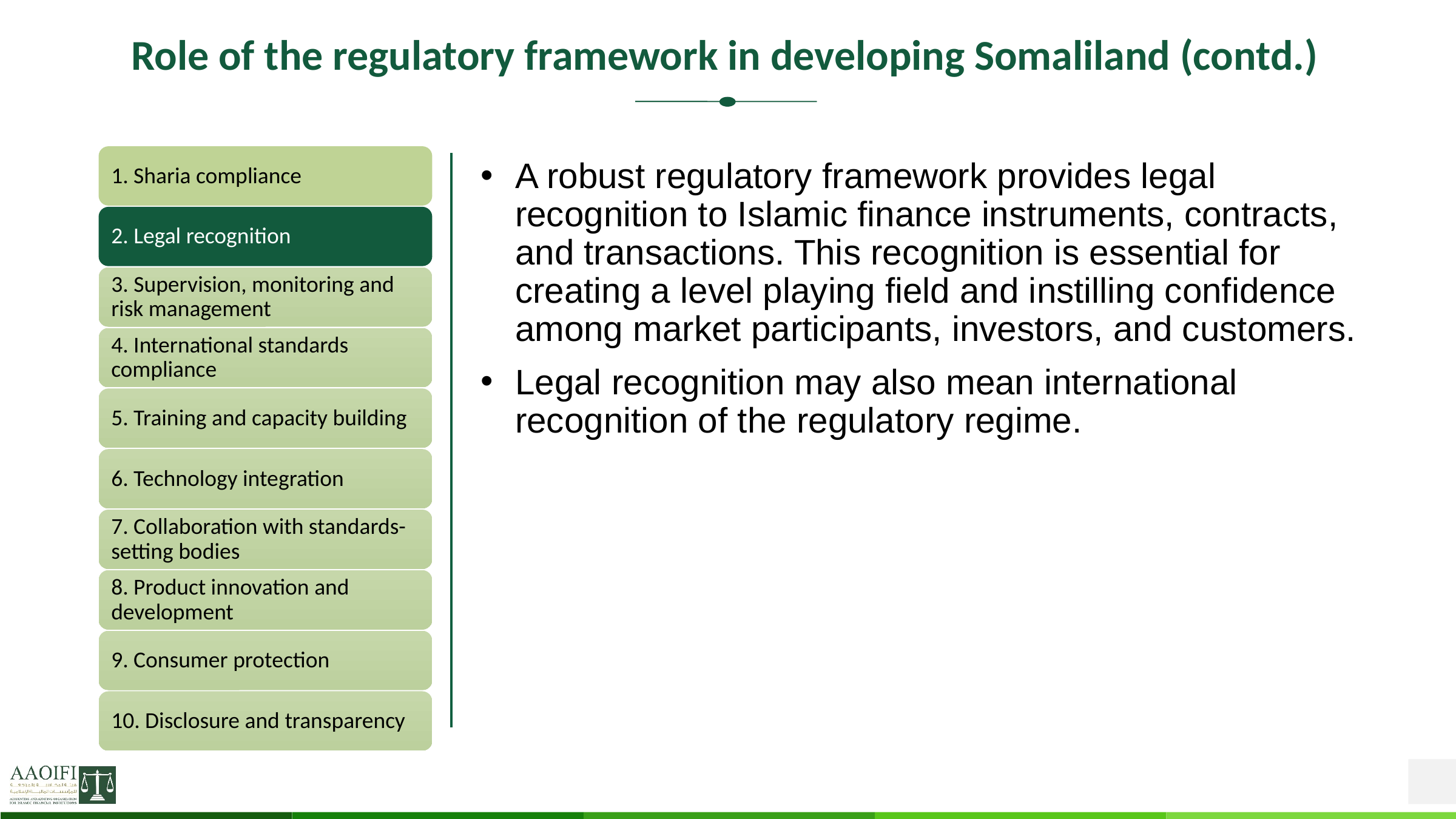

# Role of the regulatory framework in developing Somaliland (contd.)
1. Sharia compliance
2. Legal recognition
3. Supervision, monitoring and risk management
4. International standards compliance
5. Training and capacity building
6. Technology integration
7. Collaboration with standards-setting bodies
8. Product innovation and development
9. Consumer protection
10. Disclosure and transparency
A robust regulatory framework provides legal recognition to Islamic finance instruments, contracts, and transactions. This recognition is essential for creating a level playing field and instilling confidence among market participants, investors, and customers.
Legal recognition may also mean international recognition of the regulatory regime.